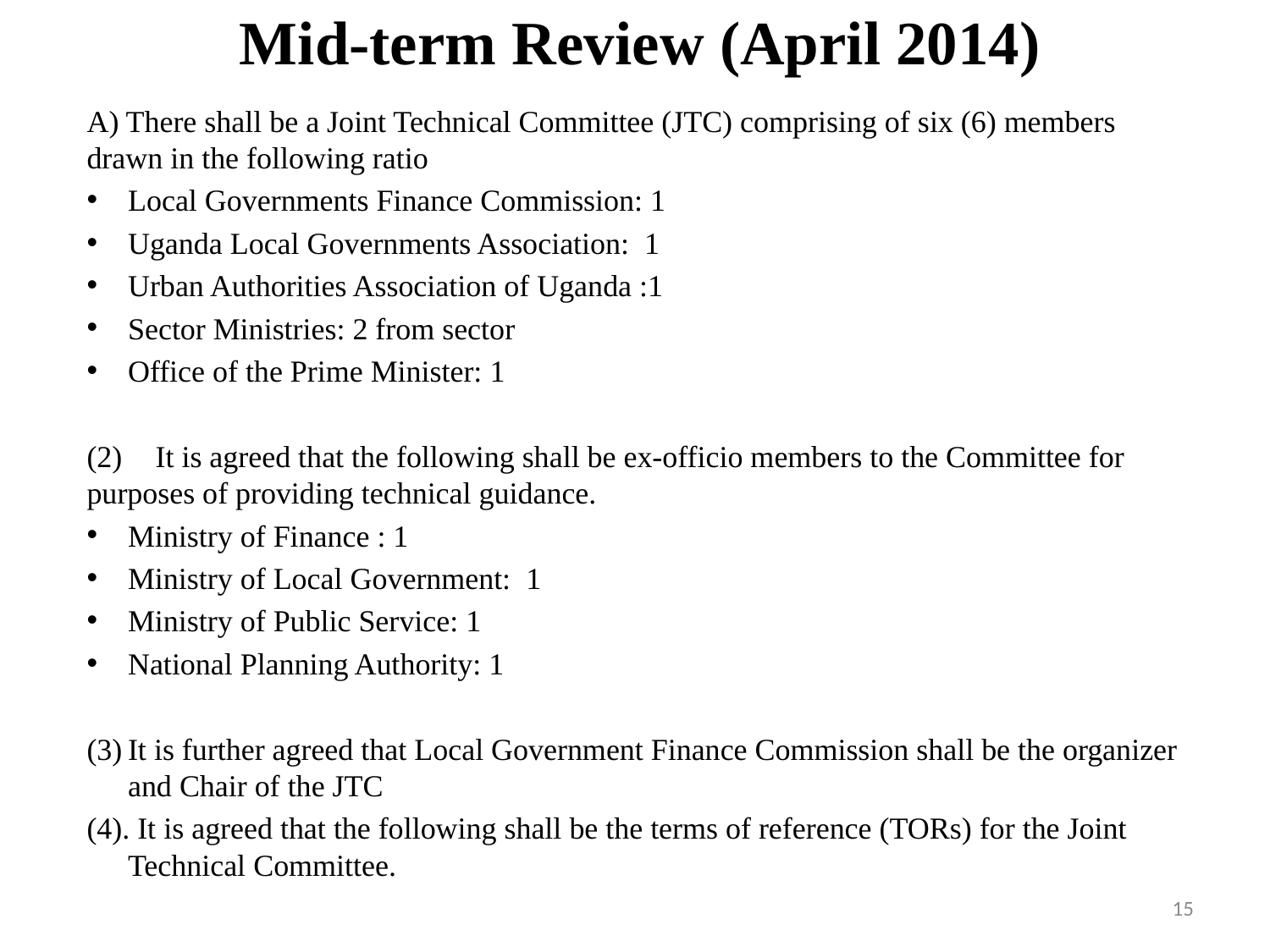

# Mid-term Review (April 2014)
A) There shall be a Joint Technical Committee (JTC) comprising of six (6) members drawn in the following ratio
Local Governments Finance Commission: 1
Uganda Local Governments Association:  1
Urban Authorities Association of Uganda :1
Sector Ministries: 2 from sector
Office of the Prime Minister: 1

(2)	It is agreed that the following shall be ex-officio members to the Committee for purposes of providing technical guidance.
Ministry of Finance : 1
Ministry of Local Government:  1
Ministry of Public Service: 1
National Planning Authority: 1

(3)	It is further agreed that Local Government Finance Commission shall be the organizer and Chair of the JTC
(4). It is agreed that the following shall be the terms of reference (TORs) for the Joint Technical Committee.

15